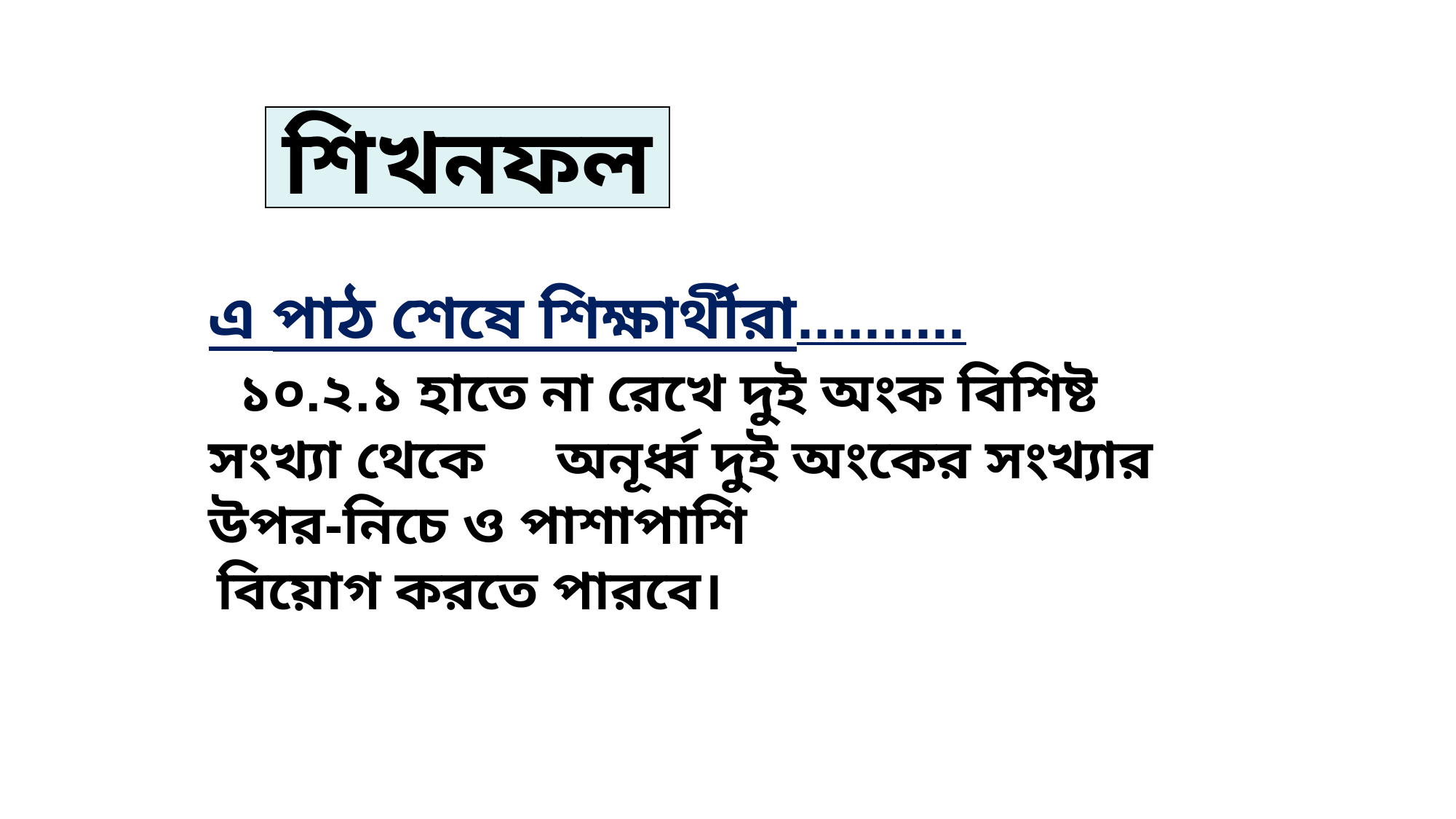

শিখনফল
এ পাঠ শেষে শিক্ষার্থীরা..........
  ১০.২.১ হাতে না রেখে দুই অংক বিশিষ্ট সংখ্যা থেকে     অনূর্ধ্ব দুই অংকের সংখ্যার উপর-নিচে ও পাশাপাশি
 বিয়োগ করতে পারবে।